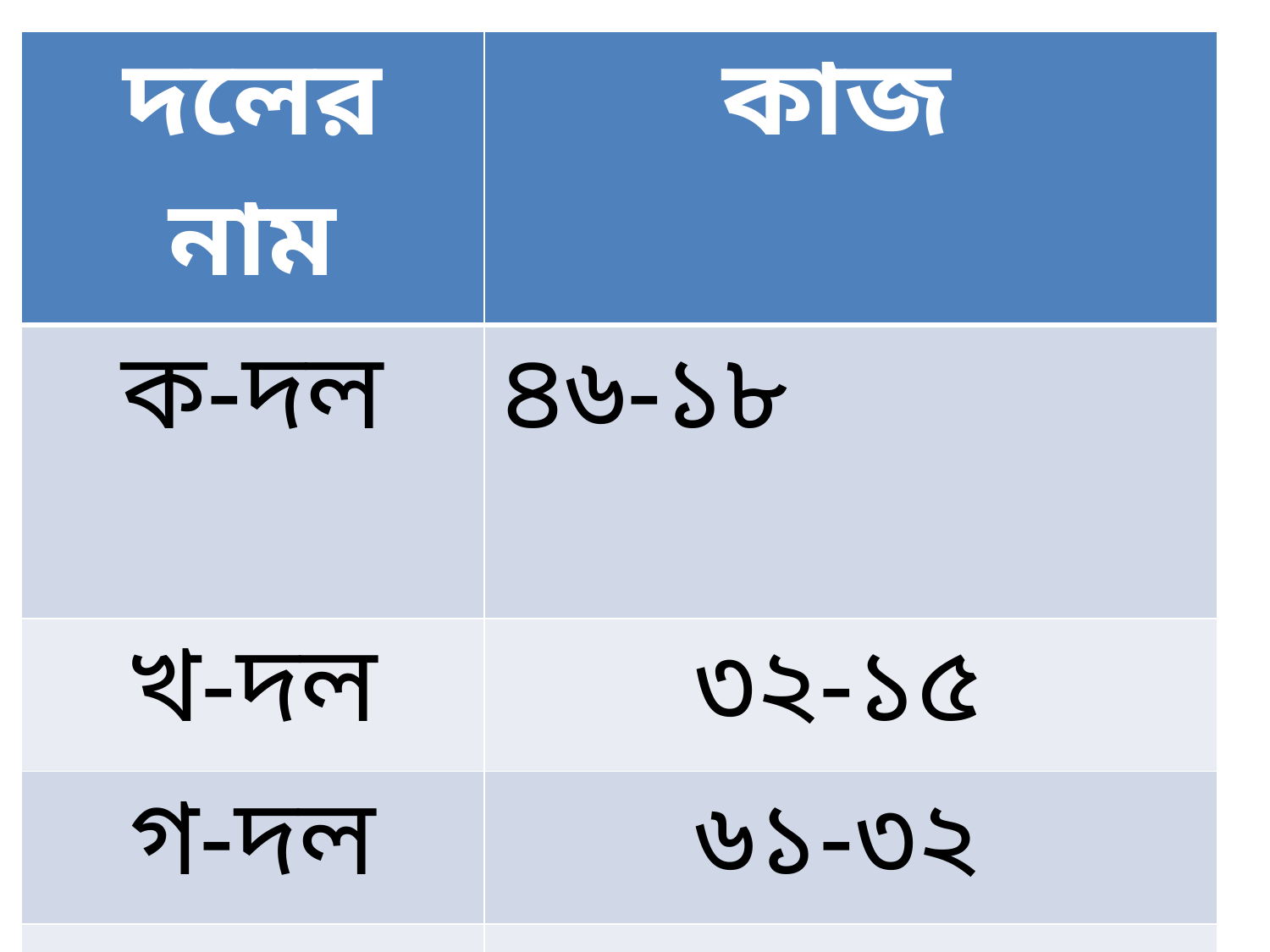

| দলের নাম | কাজ |
| --- | --- |
| ক-দল | ৪৬-১৮ |
| খ-দল | ৩২-১৫ |
| গ-দল | ৬১-৩২ |
| ঘ-দল | ৭৪-৪৯ |